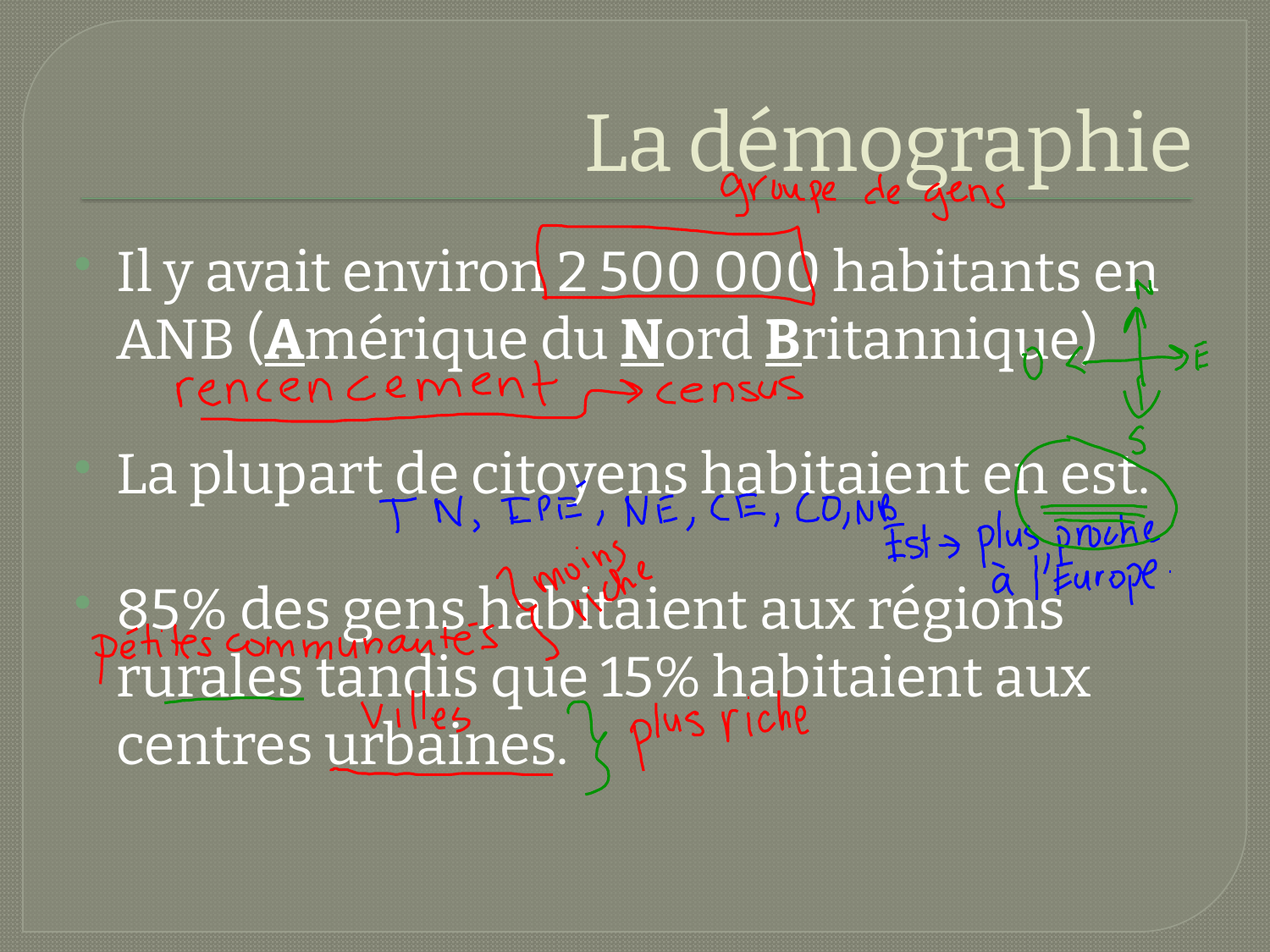

# La démographie

Il y avait environ 2 500 000 habitants en ANB (Amérique du Nord Britannique)

La plupart de citoyens habitaient en est.

85% des gens habitaient aux régions rurales tandis que 15% habitaient aux centres urbaines.